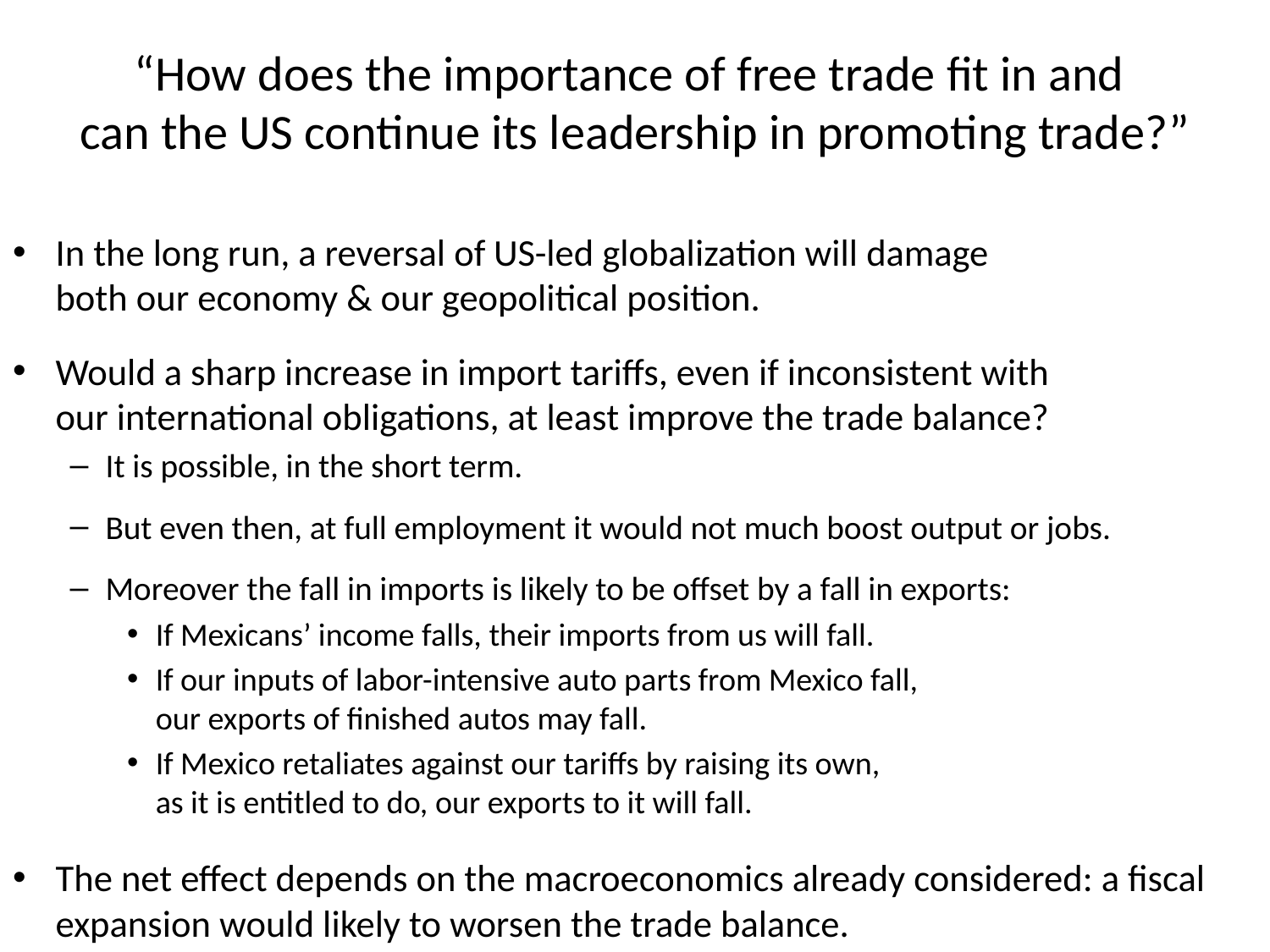

# “How does the importance of free trade fit in and can the US continue its leadership in promoting trade?”
In the long run, a reversal of US-led globalization will damage
both our economy & our geopolitical position.
Would a sharp increase in import tariffs, even if inconsistent with
our international obligations, at least improve the trade balance?
It is possible, in the short term.
But even then, at full employment it would not much boost output or jobs.
Moreover the fall in imports is likely to be offset by a fall in exports:
If Mexicans’ income falls, their imports from us will fall.
If our inputs of labor-intensive auto parts from Mexico fall,
our exports of finished autos may fall.
If Mexico retaliates against our tariffs by raising its own,
as it is entitled to do, our exports to it will fall.
The net effect depends on the macroeconomics already considered: a fiscal expansion would likely to worsen the trade balance.